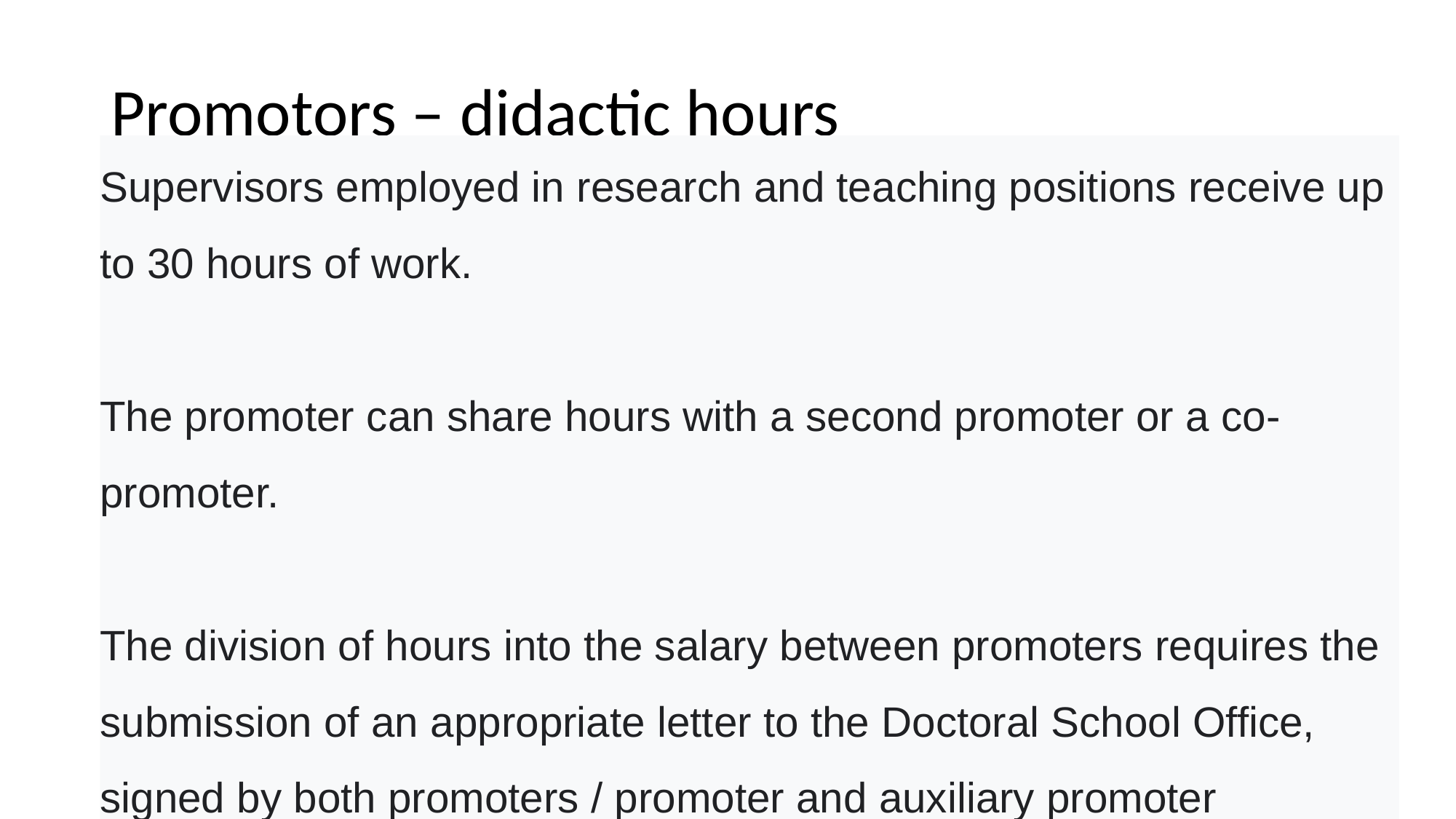

# Promotors – didactic hours
Supervisors employed in research and teaching positions receive up to 30 hours of work.

The promoter can share hours with a second promoter or a co-promoter.

The division of hours into the salary between promoters requires the submission of an appropriate letter to the Doctoral School Office, signed by both promoters / promoter and auxiliary promoter